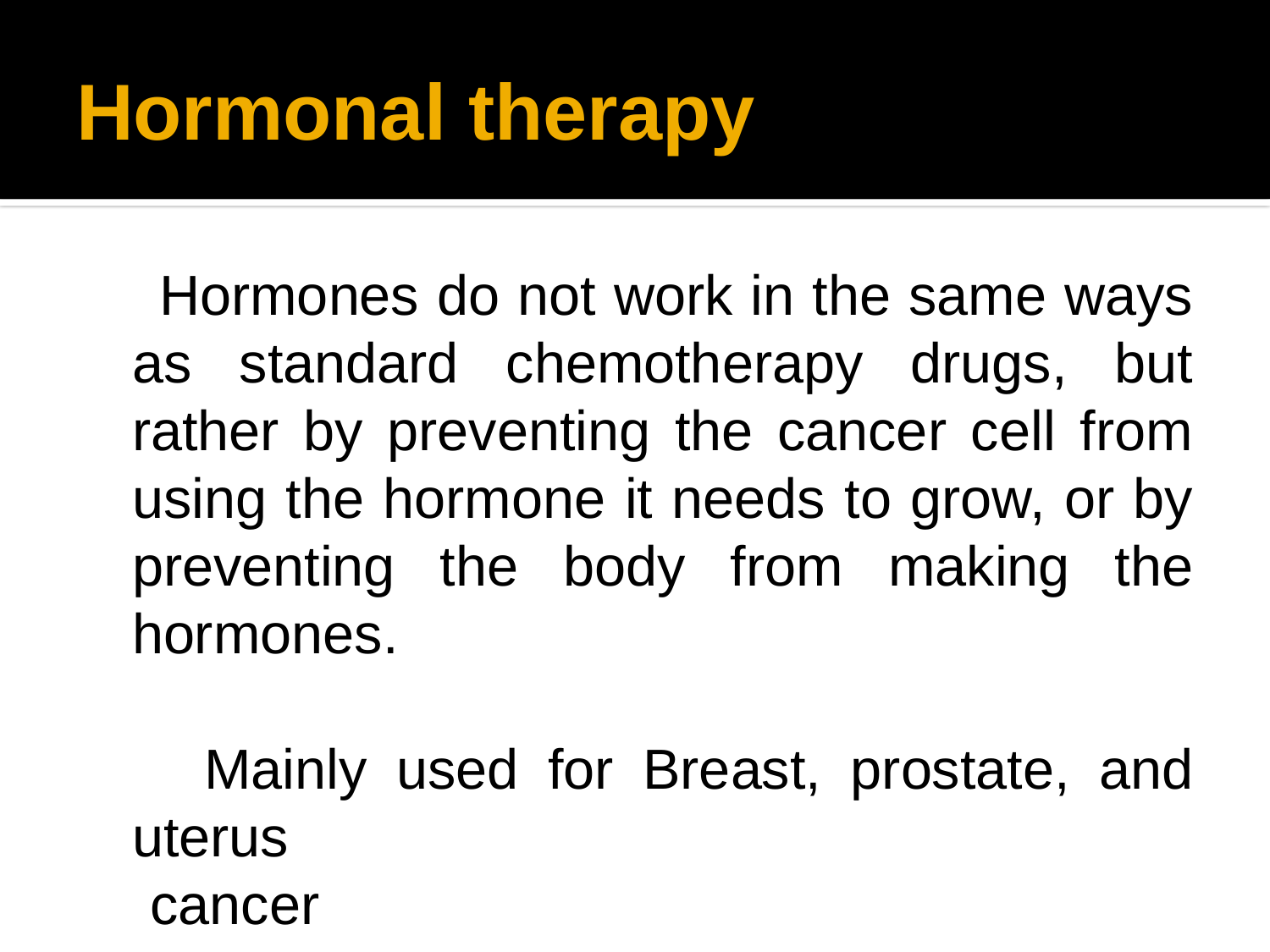

# Hormonal therapy
    Hormones do not work in the same ways as standard chemotherapy drugs, but rather by preventing the cancer cell from using the hormone it needs to grow, or by preventing the body from making the hormones.

    Mainly used for Breast, prostate, and uterus
    cancer